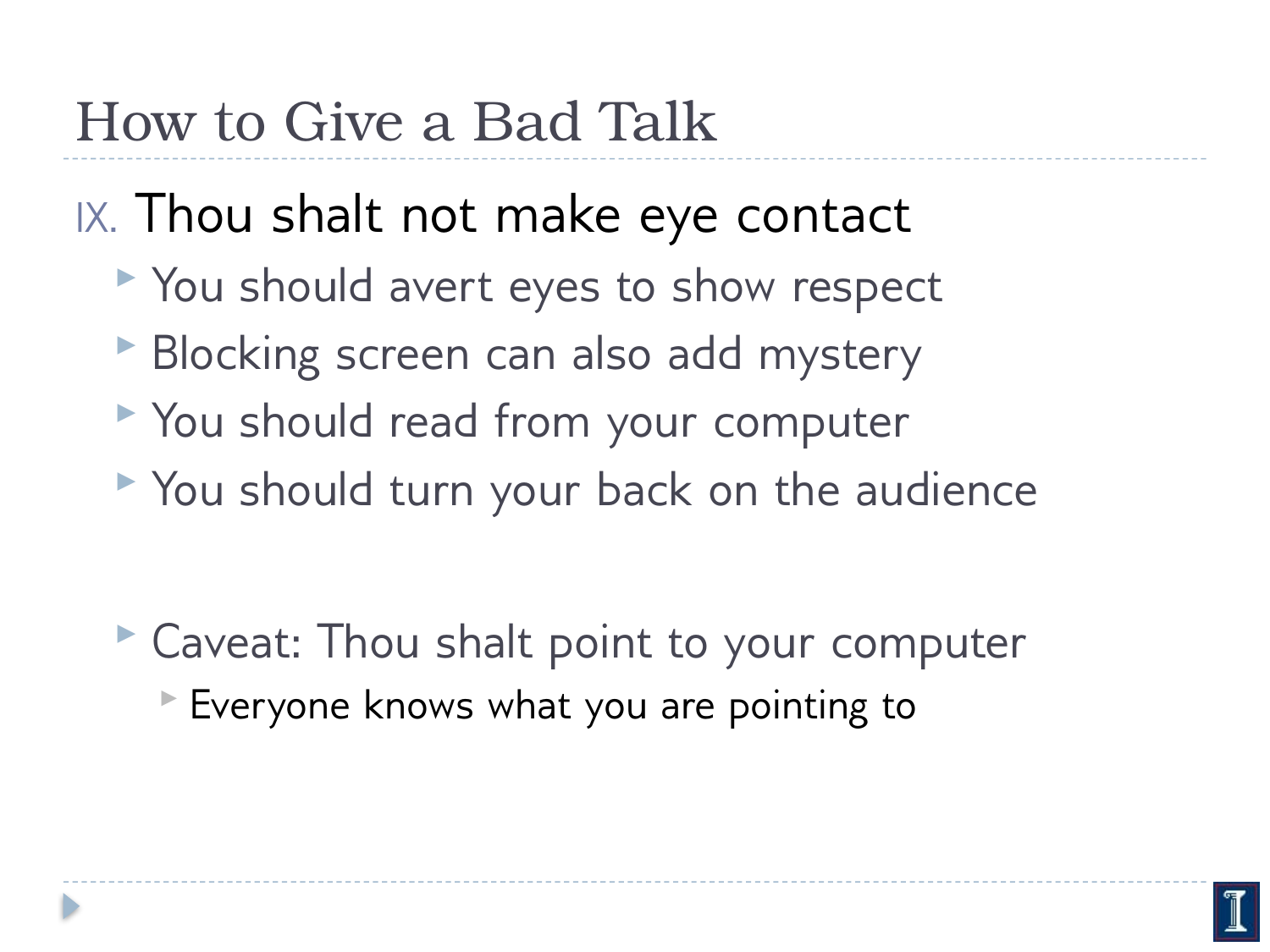

# How to Give a Bad Talk
Thou shalt not make eye contact
You should avert eyes to show respect
Blocking screen can also add mystery
You should read from your computer
You should turn your back on the audience

Caveat: Thou shalt point to your computer
Everyone knows what you are pointing to